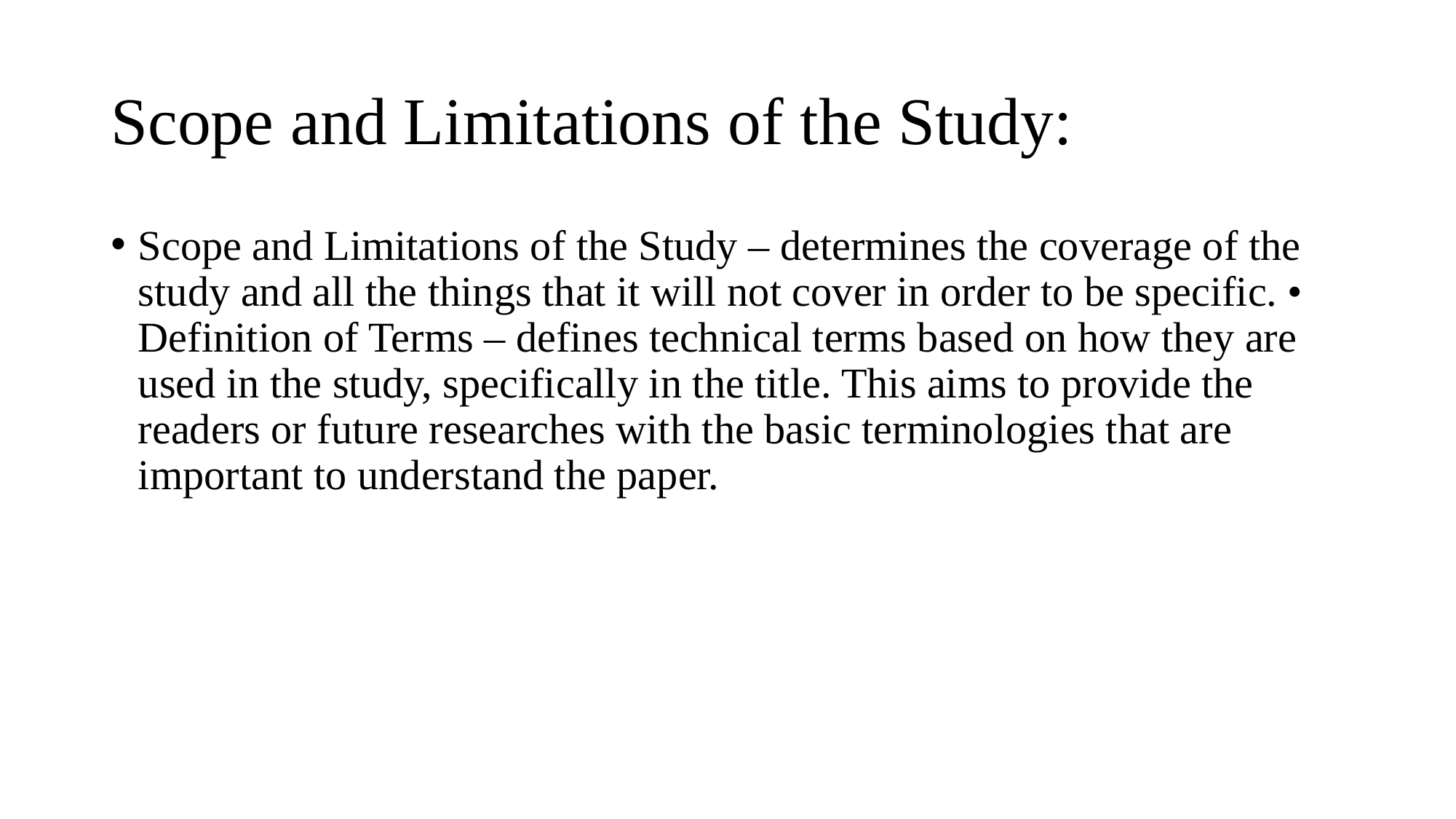

# Scope and Limitations of the Study:
Scope and Limitations of the Study – determines the coverage of the study and all the things that it will not cover in order to be specific. • Definition of Terms – defines technical terms based on how they are used in the study, specifically in the title. This aims to provide the readers or future researches with the basic terminologies that are important to understand the paper.